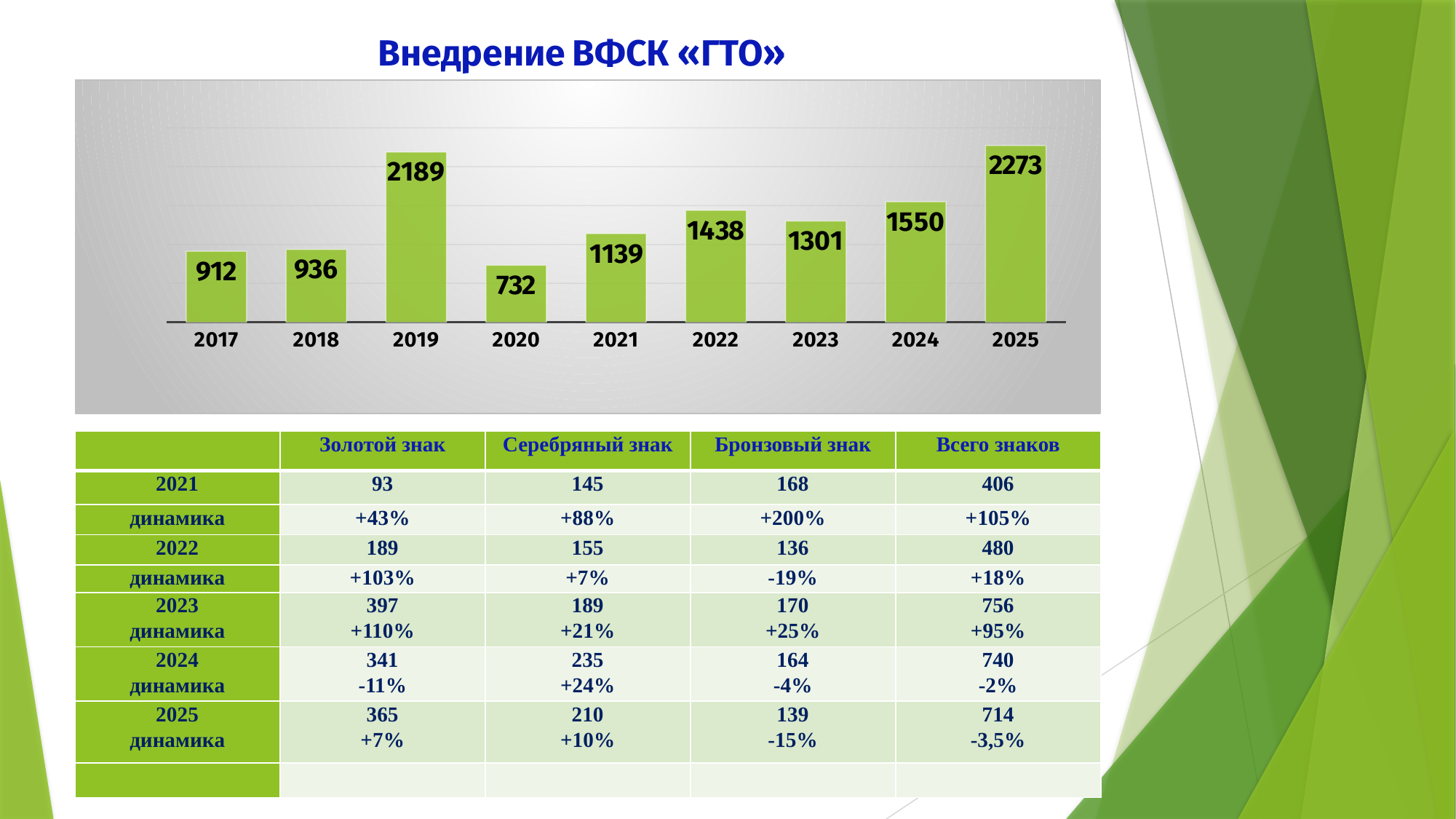

Внедрение ВФСК «ГТО»

### Chart

| Category | Столбец1 |
|---|---|
| 2017 | 912.0 |
| 2018 | 936.0 |
| 2019 | 2189.0 |
| 2020 | 732.0 |
| 2021 | 1139.0 |
| 2022 | 1438.0 |
| 2023 | 1301.0 |
| 2024 | 1550.0 |
| 2025 | 2273.0 |
|  | Золотой знак | Серебряный знак | Бронзовый знак | Всего знаков |
| --- | --- | --- | --- | --- |
| 2021 | 93 | 145 | 168 | 406 |
| динамика | +43% | +88% | +200% | +105% |
| 2022 | 189 | 155 | 136 | 480 |
| динамика | +103% | +7% | -19% | +18% |
| 2023 динамика | 397 +110% | 189 +21% | 170 +25% | 756 +95% |
| 2024 динамика | 341 -11% | 235 +24% | 164 -4% | 740 -2% |
| 2025 динамика | 365 +7% | 210 +10% | 139 -15% | 714 -3,5% |
|  |  |  |  |  |